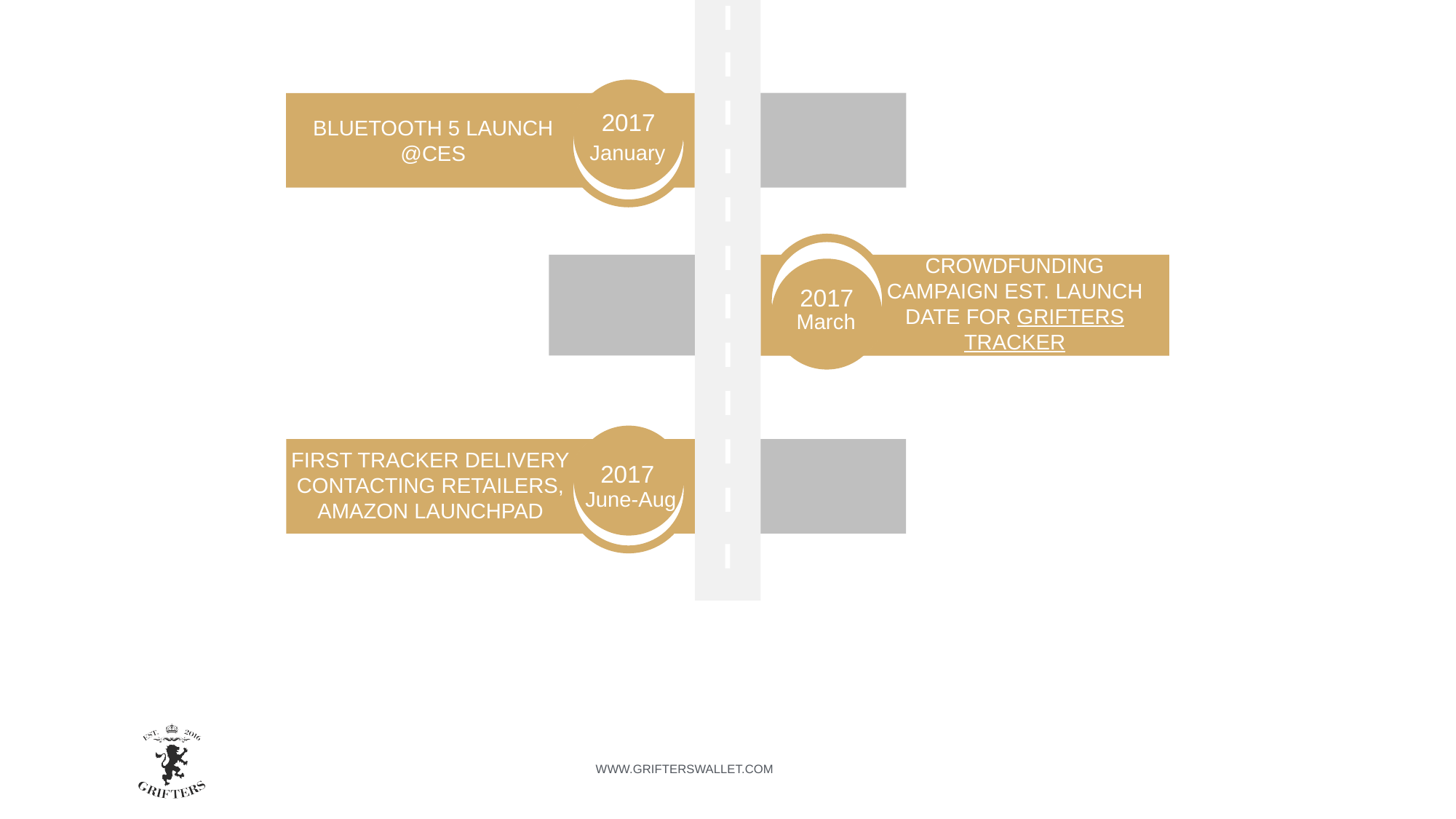

2017
BLUETOOTH 5 LAUNCH
@CES
January

CROWDFUNDING CAMPAIGN EST. LAUNCH DATE FOR GRIFTERS TRACKER

2017
March

FIRST TRACKER DELIVERY
CONTACTING RETAILERS, AMAZON LAUNCHPAD
2017
June-Aug